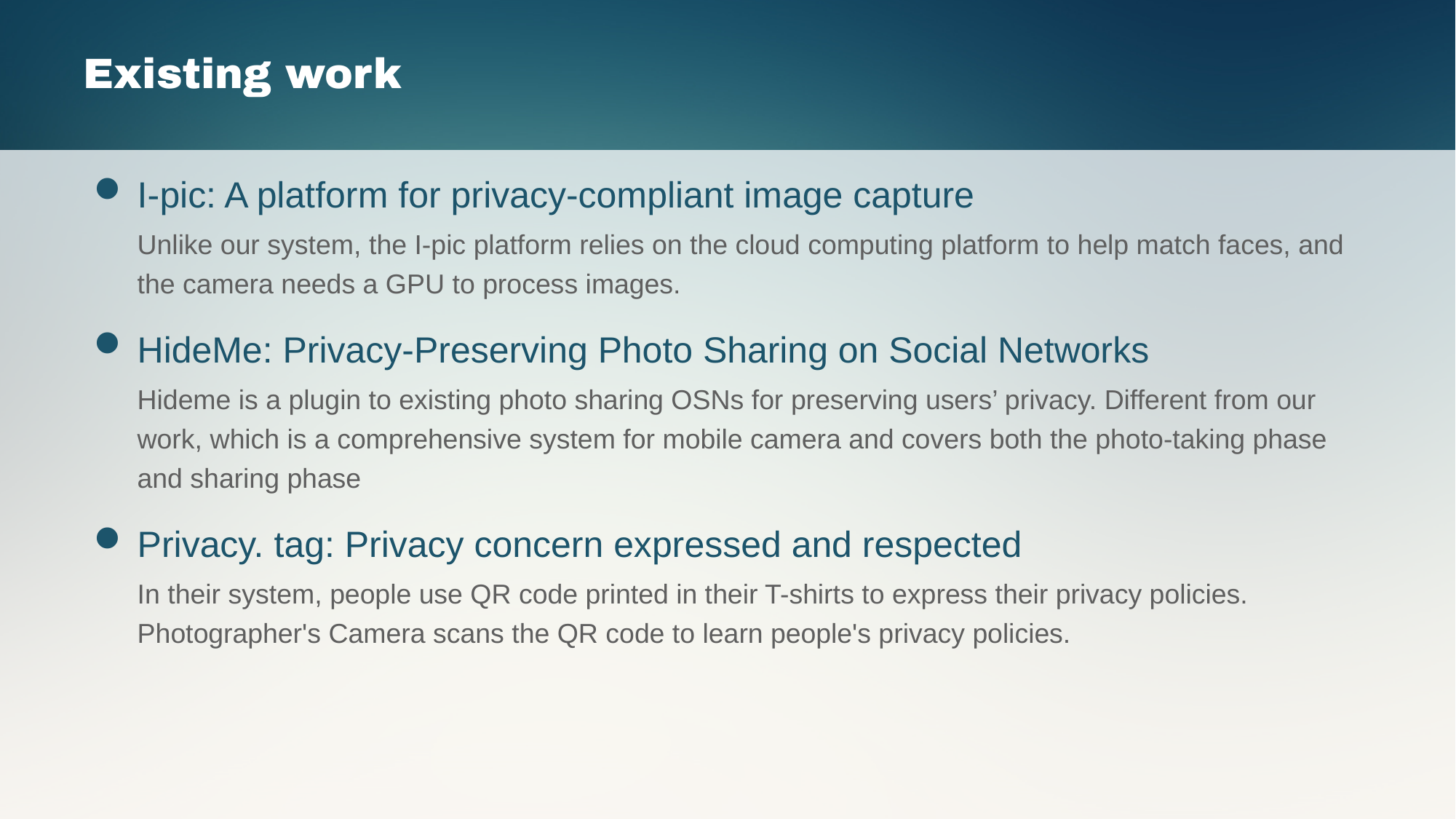

# Existing work
I-pic: A platform for privacy-compliant image capture
Unlike our system, the I-pic platform relies on the cloud computing platform to help match faces, and the camera needs a GPU to process images.
HideMe: Privacy-Preserving Photo Sharing on Social Networks
Hideme is a plugin to existing photo sharing OSNs for preserving users’ privacy. Different from our work, which is a comprehensive system for mobile camera and covers both the photo-taking phase and sharing phase
Privacy. tag: Privacy concern expressed and respected
In their system, people use QR code printed in their T-shirts to express their privacy policies. Photographer's Camera scans the QR code to learn people's privacy policies.